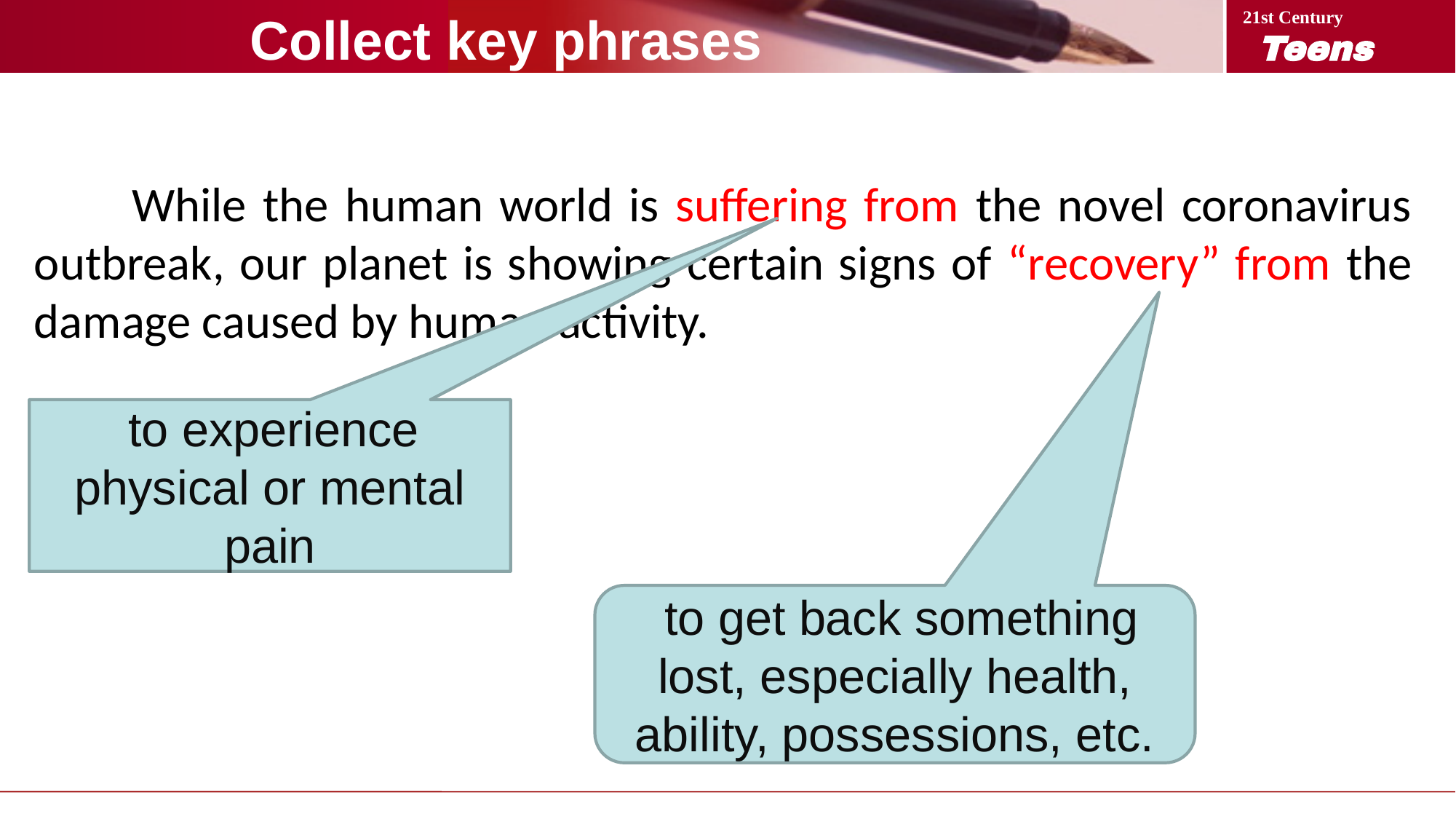

Collect key phrases
      While the human world is suffering from the novel coronavirus outbreak, our planet is showing certain signs of “recovery” from the damage caused by human activity.

 to experience physical or mental pain
 to get back something lost, especially health, ability, possessions, etc.